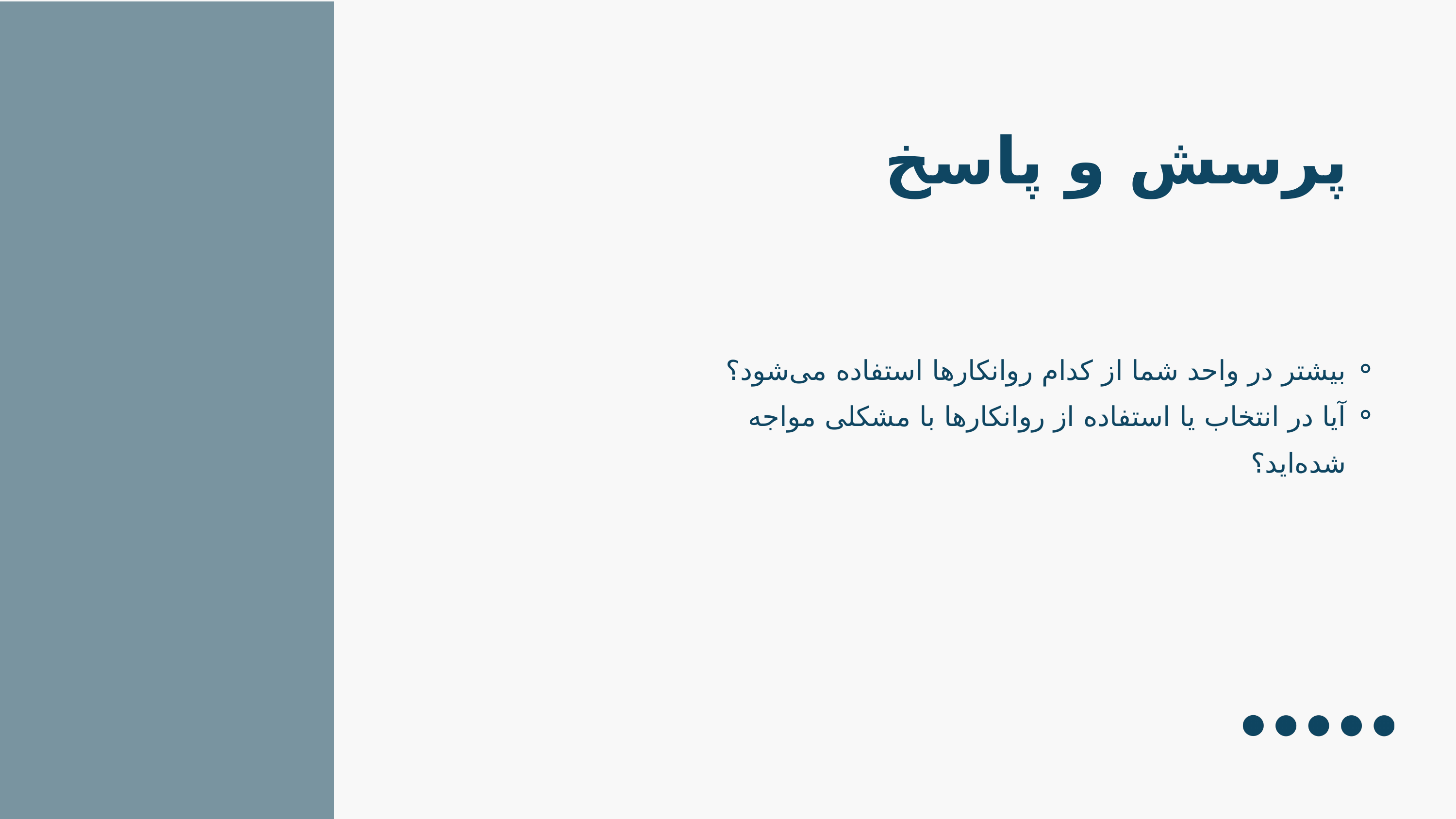

پرسش و پاسخ

بیشتر در واحد شما از کدام روانکارها استفاده می‌شود؟
آیا در انتخاب یا استفاده از روانکارها با مشکلی مواجه شده‌اید؟